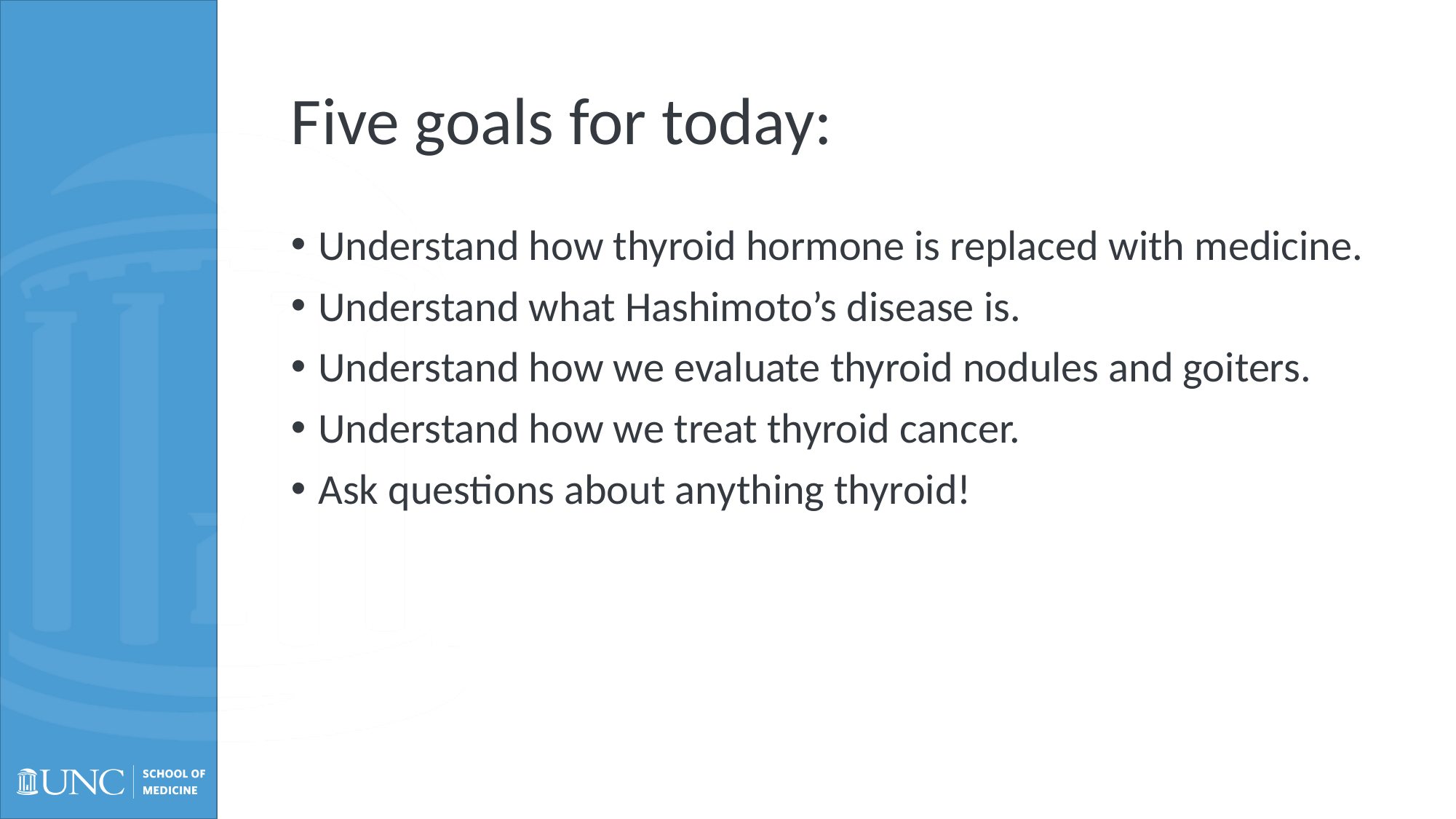

# Five goals for today:
Understand how thyroid hormone is replaced with medicine.
Understand what Hashimoto’s disease is.
Understand how we evaluate thyroid nodules and goiters.
Understand how we treat thyroid cancer.
Ask questions about anything thyroid!